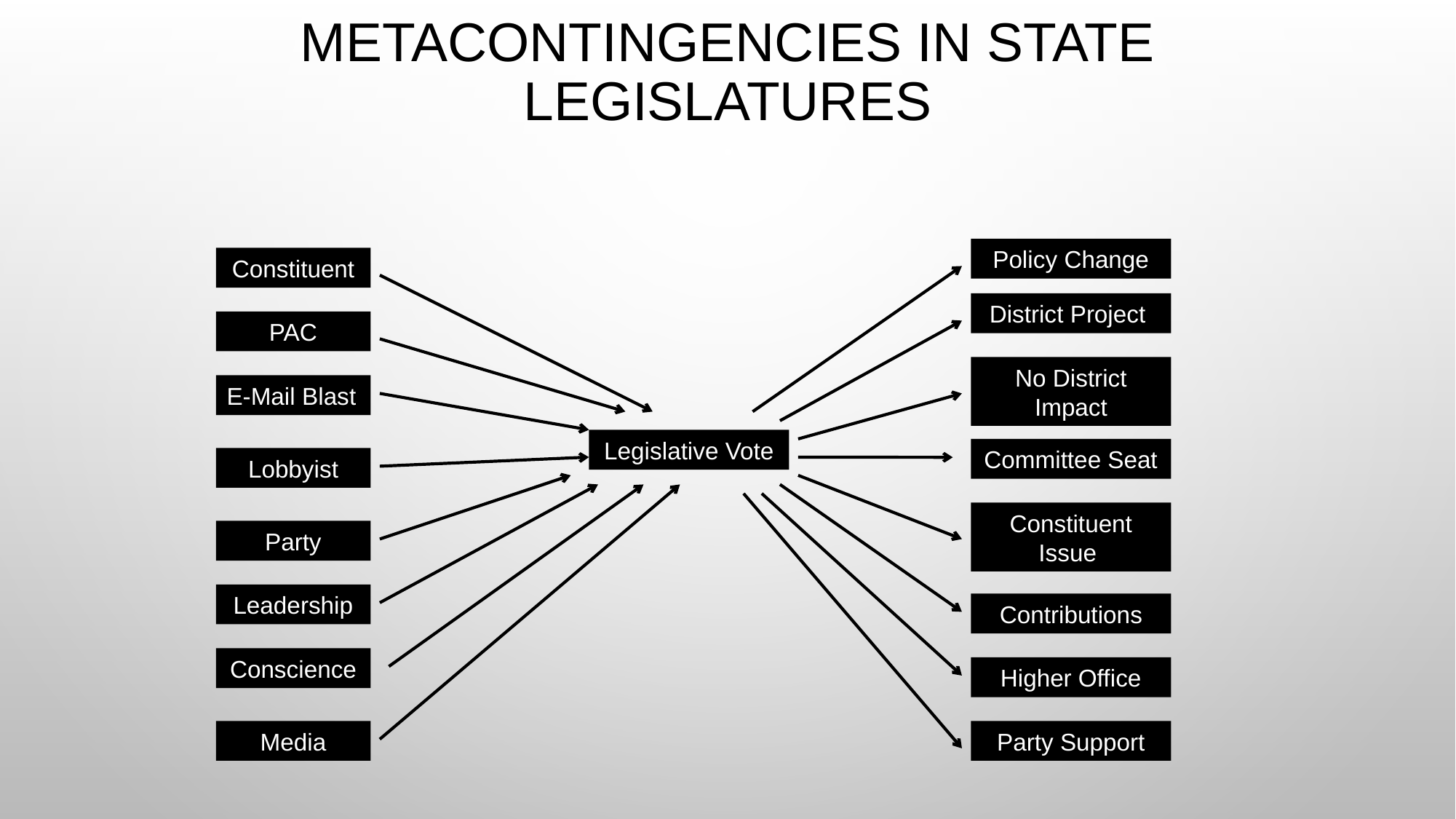

# Metacontingencies in State Legislatures
Policy Change
Constituent
District Project
PAC
No District Impact
E-Mail Blast
Legislative Vote
Committee Seat
Lobbyist
Constituent Issue
Party
Leadership
Contributions
Conscience
Higher Office
Media
Party Support